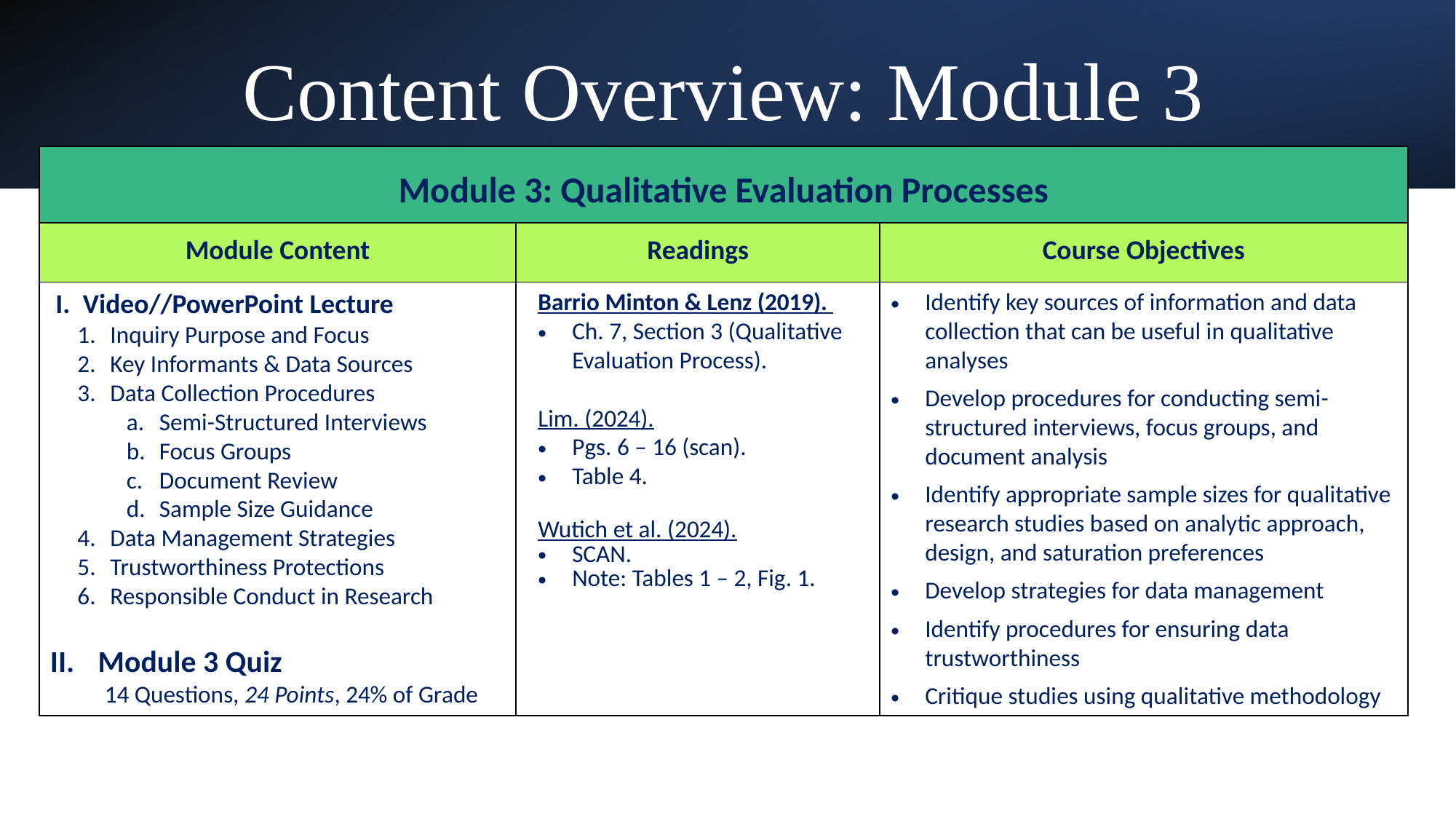

# Content Overview: Module 3
| Module 3: Qualitative Evaluation Processes |  |  |
| --- | --- | --- |
| Module Content | Readings | Course Objectives |
| Video//PowerPoint Lecture Inquiry Purpose and Focus Key Informants & Data Sources Data Collection Procedures Semi-Structured Interviews Focus Groups Document Review Sample Size Guidance Data Management Strategies Trustworthiness Protections Responsible Conduct in Research Module 3 Quiz 14 Questions, 24 Points, 24% of Grade | Barrio Minton & Lenz (2019). Ch. 7, Section 3 (Qualitative Evaluation Process). Lim. (2024). Pgs. 6 – 16 (scan). Table 4. Wutich et al. (2024). SCAN. Note: Tables 1 – 2, Fig. 1. | Identify key sources of information and data collection that can be useful in qualitative analyses Develop procedures for conducting semi-structured interviews, focus groups, and document analysis Identify appropriate sample sizes for qualitative research studies based on analytic approach, design, and saturation preferences Develop strategies for data management Identify procedures for ensuring data trustworthiness Critique studies using qualitative methodology |